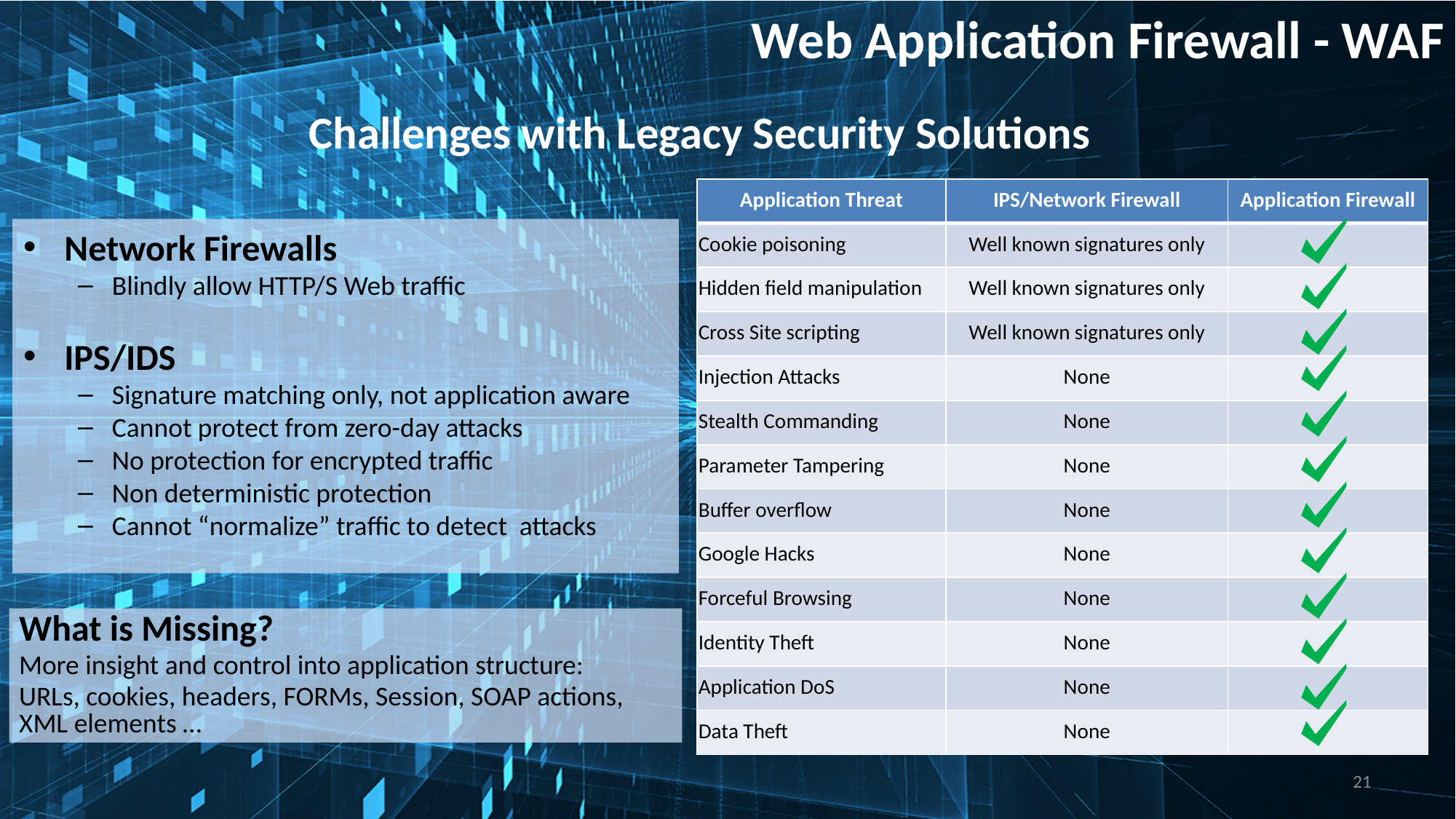

Web Application Firewall - WAF
# Challenges with Legacy Security Solutions
| Application Threat | IPS/Network Firewall | Application Firewall |
| --- | --- | --- |
| Cookie poisoning | Well known signatures only |  |
| Hidden field manipulation | Well known signatures only |  |
| Cross Site scripting | Well known signatures only |  |
| Injection Attacks | None |  |
| Stealth Commanding | None |  |
| Parameter Tampering | None |  |
| Buffer overflow | None |  |
| Google Hacks | None |  |
| Forceful Browsing | None |  |
| Identity Theft | None |  |
| Application DoS | None |  |
| Data Theft | None |  |

Network Firewalls
Blindly allow HTTP/S Web traffic

IPS/IDS
Signature matching only, not application aware
Cannot protect from zero-day attacks
No protection for encrypted traffic
Non deterministic protection
Cannot “normalize” traffic to detect  attacks

What is Missing?
More insight and control into application structure:
URLs, cookies, headers, FORMs, Session, SOAP actions, XML elements …

21